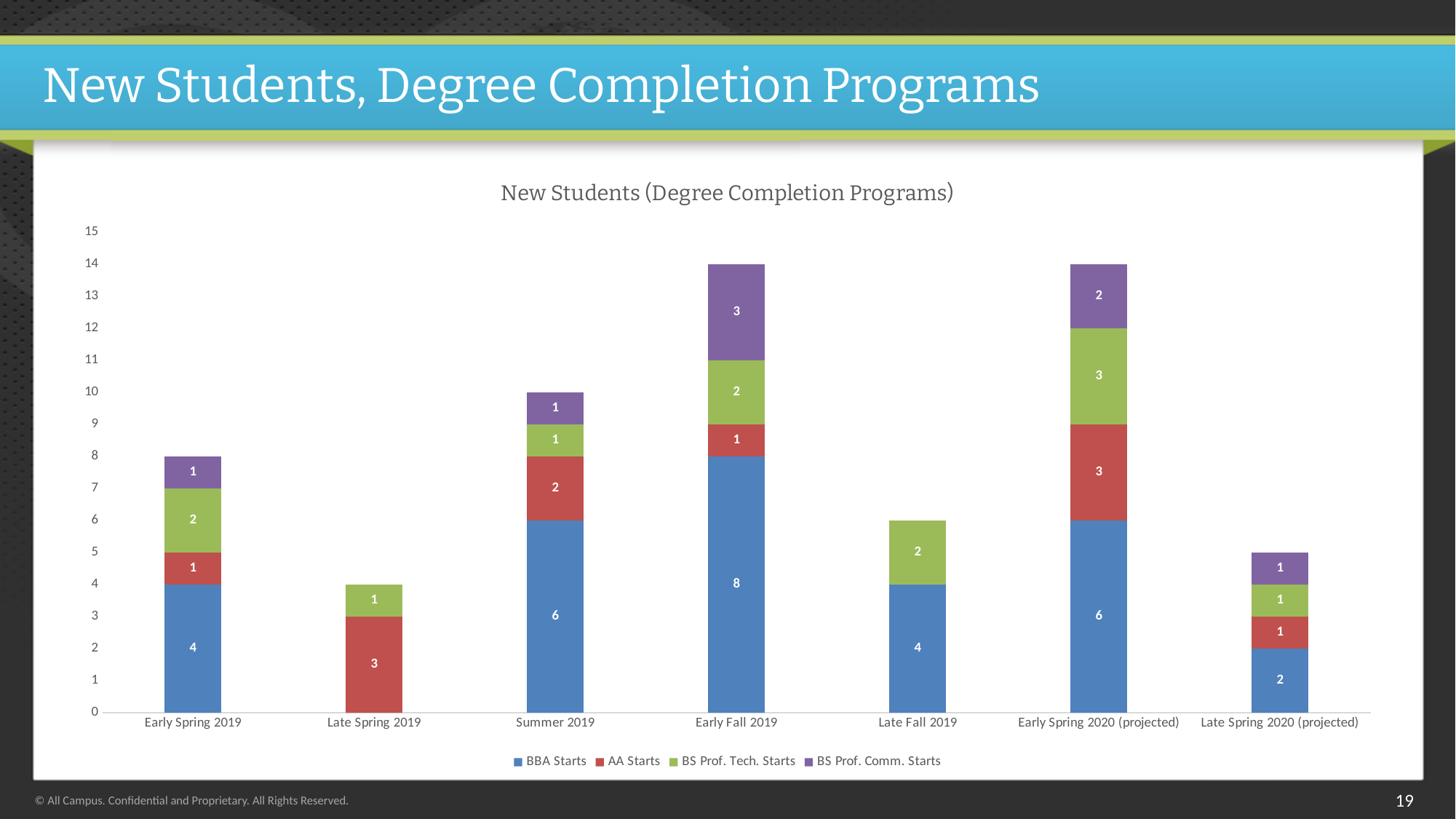

# New Students, Degree Completion Programs

### Chart: New Students (Degree Completion Programs)

| Category | BBA Starts | AA Starts | BS Prof. Tech. Starts | BS Prof. Comm. Starts |
|---|---|---|---|---|
| Early Spring 2019 | 4.0 | 1.0 | 2.0 | 1.0 |
| Late Spring 2019 | 0.0 | 3.0 | 1.0 | 0.0 |
| Summer 2019 | 6.0 | 2.0 | 1.0 | 1.0 |
| Early Fall 2019 | 8.0 | 1.0 | 2.0 | 3.0 |
| Late Fall 2019 | 4.0 | 0.0 | 2.0 | 0.0 |
| Early Spring 2020 (projected) | 6.0 | 3.0 | 3.0 | 2.0 |
| Late Spring 2020 (projected) | 2.0 | 1.0 | 1.0 | 1.0 |
19